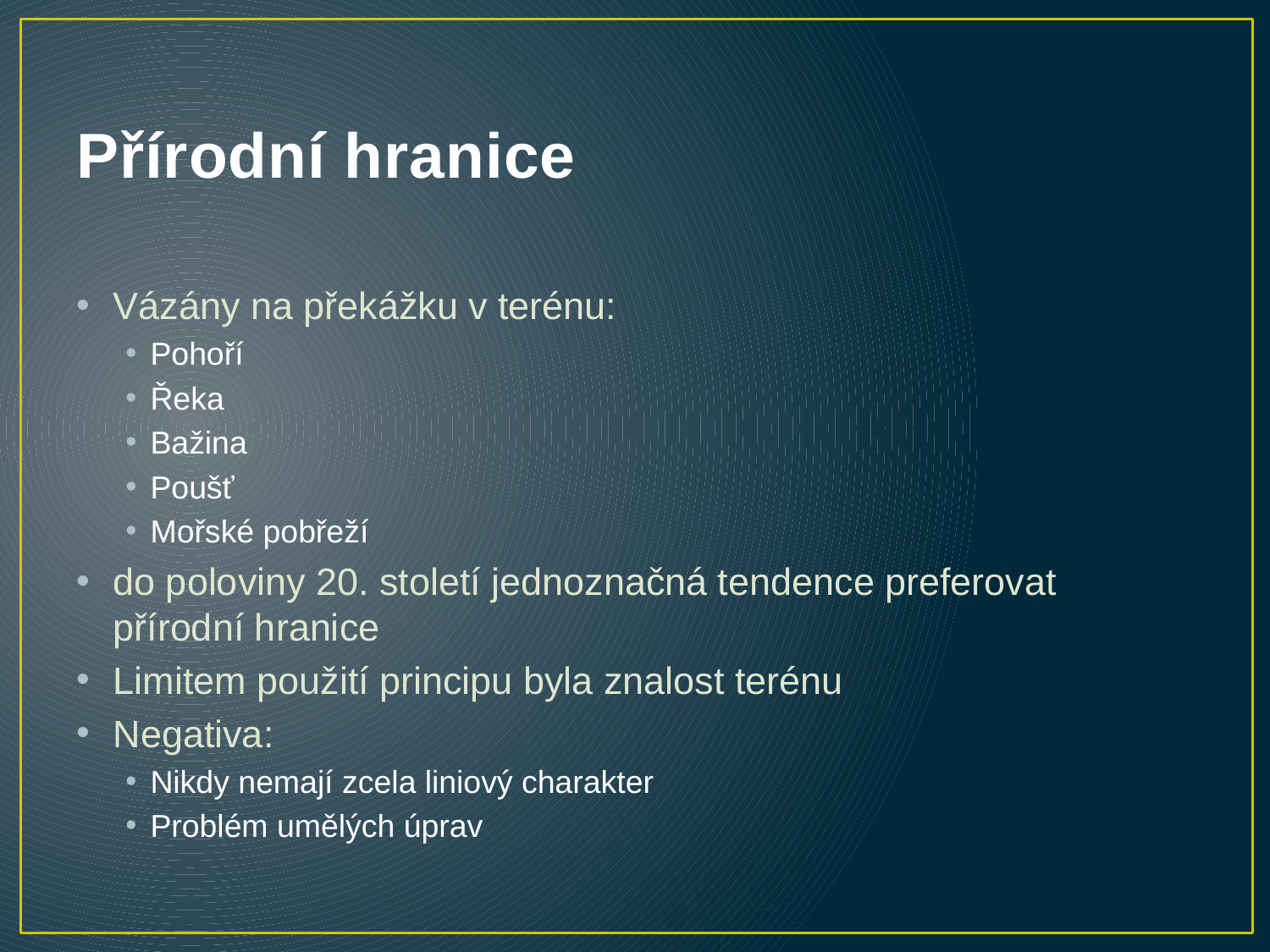

# Přírodní hranice

Vázány na překážku v terénu:
Pohoří
Řeka
Bažina
Poušť
Mořské pobřeží
do poloviny 20. století jednoznačná tendence preferovat přírodní hranice
Limitem použití principu byla znalost terénu
Negativa:
Nikdy nemají zcela liniový charakter
Problém umělých úprav